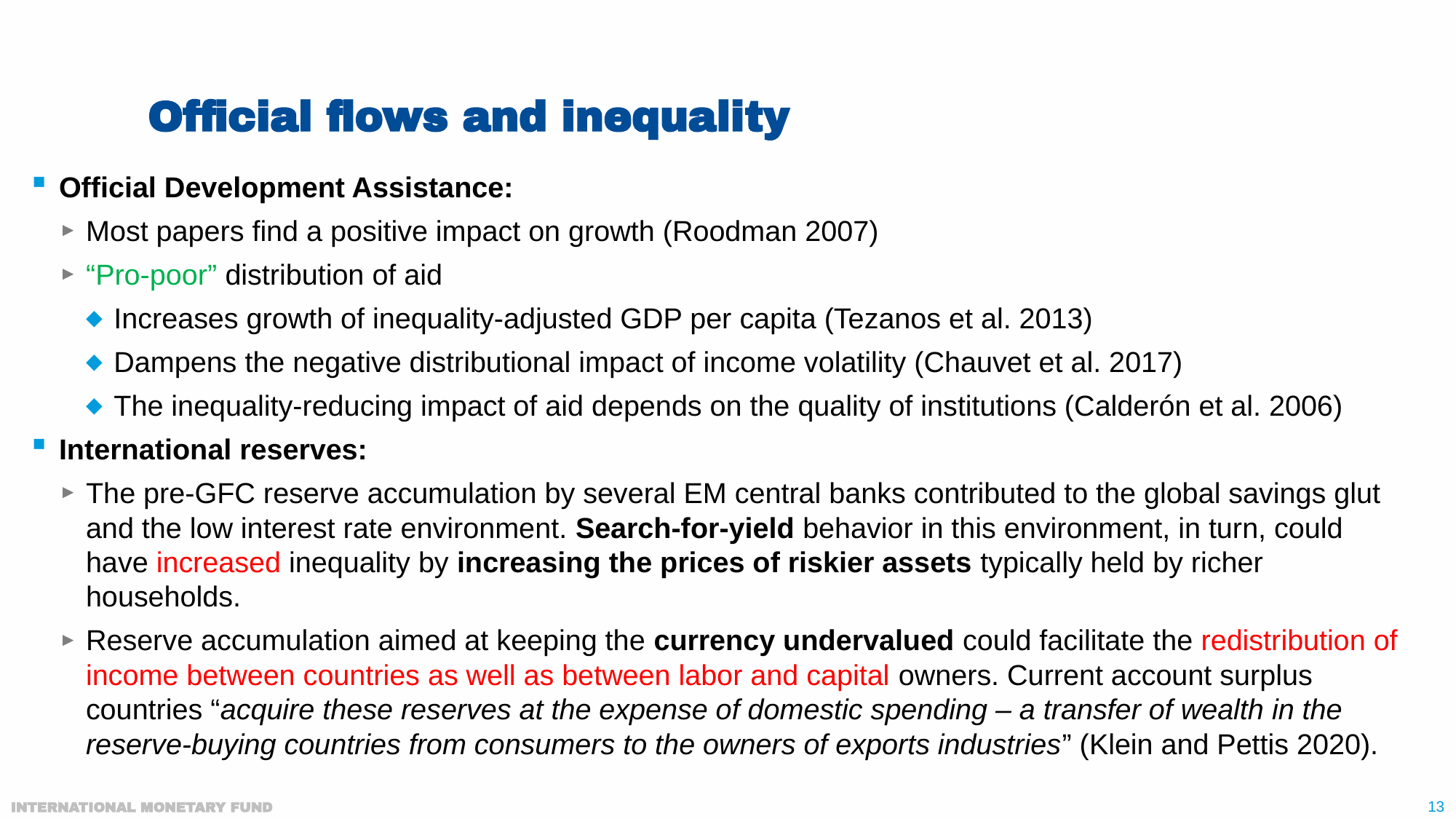

# Official flows and inequality
Official Development Assistance:
Most papers find a positive impact on growth (Roodman 2007)
“Pro-poor” distribution of aid
Increases growth of inequality-adjusted GDP per capita (Tezanos et al. 2013)
Dampens the negative distributional impact of income volatility (Chauvet et al. 2017)
The inequality-reducing impact of aid depends on the quality of institutions (Calderón et al. 2006)
International reserves:
The pre-GFC reserve accumulation by several EM central banks contributed to the global savings glut and the low interest rate environment. Search-for-yield behavior in this environment, in turn, could have increased inequality by increasing the prices of riskier assets typically held by richer households.
Reserve accumulation aimed at keeping the currency undervalued could facilitate the redistribution of income between countries as well as between labor and capital owners. Current account surplus countries “acquire these reserves at the expense of domestic spending – a transfer of wealth in the reserve-buying countries from consumers to the owners of exports industries” (Klein and Pettis 2020).